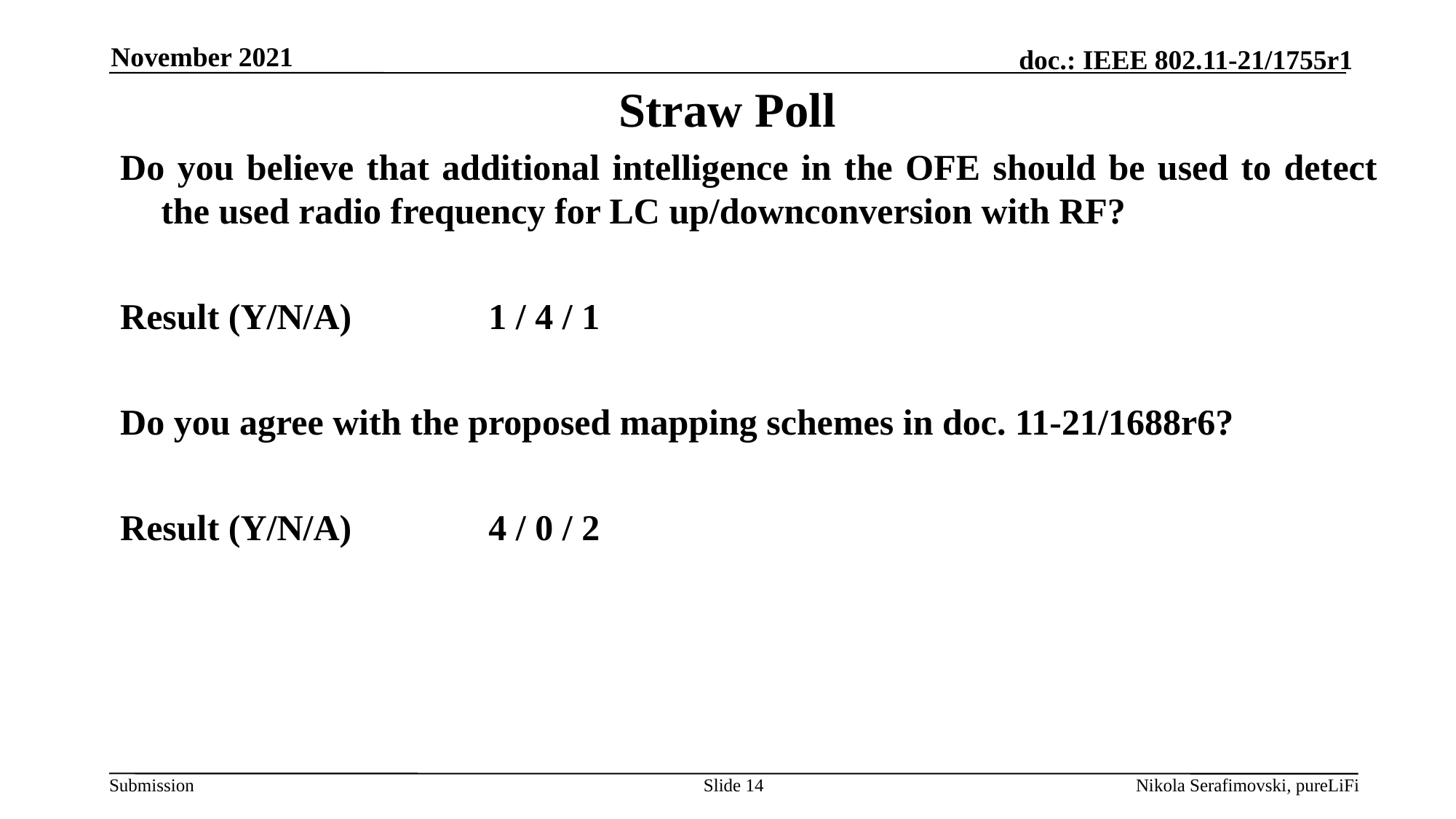

November 2021
# Straw Poll
Do you believe that additional intelligence in the OFE should be used to detect the used radio frequency for LC up/downconversion with RF?

Result (Y/N/A)		1 / 4 / 1

Do you agree with the proposed mapping schemes in doc. 11-21/1688r6?

Result (Y/N/A)		4 / 0 / 2

Slide 14
Nikola Serafimovski, pureLiFi